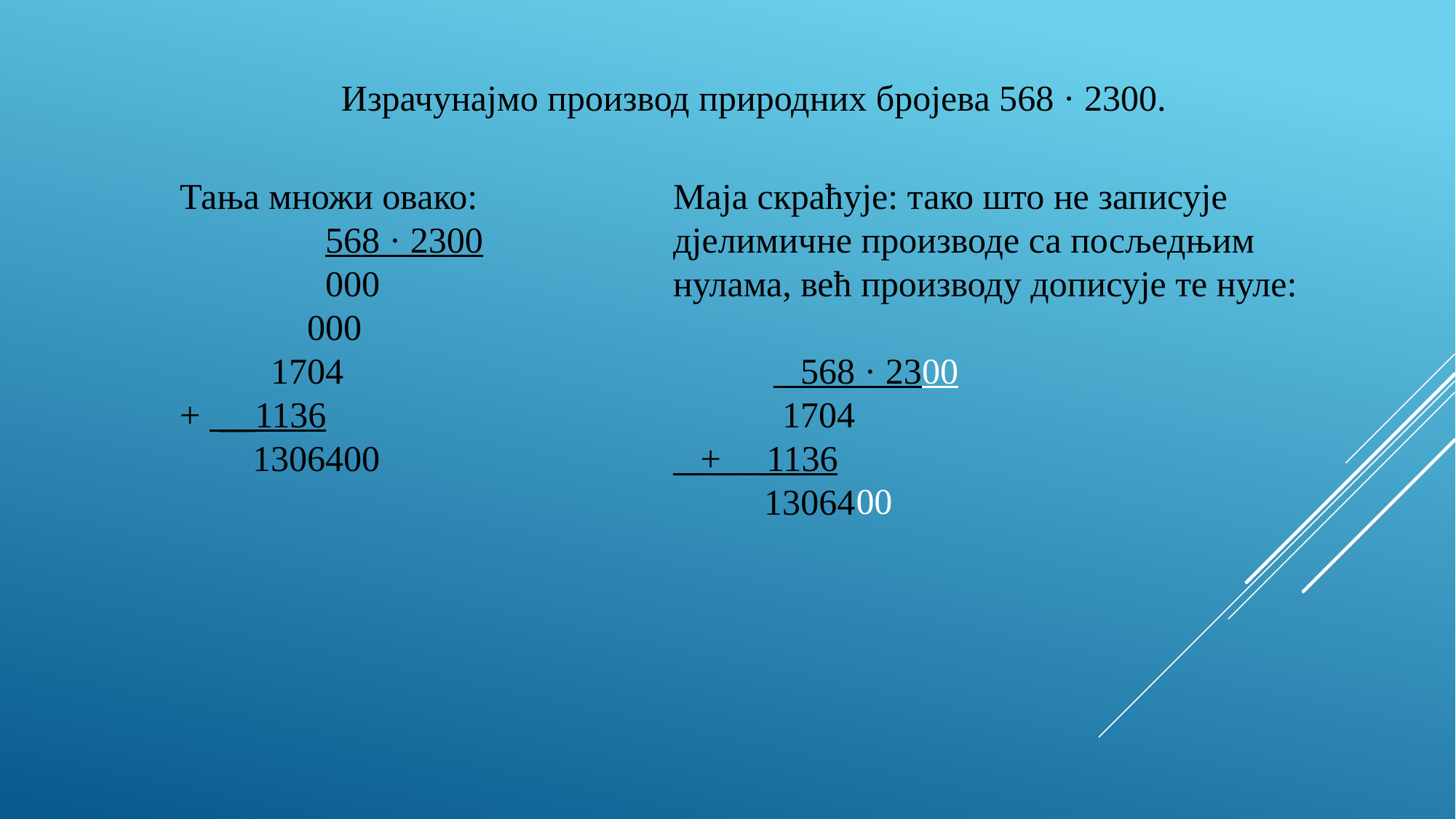

Израчунајмо производ природних бројева 568 · 2300.
Тања множи овако:
                568 · 2300
                000
              000
          1704
+  __1136
        1306400
Маја скраћује: тако што не записује дјелимичне производе са посљедњим нулама, већ производу дописује те нуле:

              568 · 2300
            1704
   +     1136
          13064

00